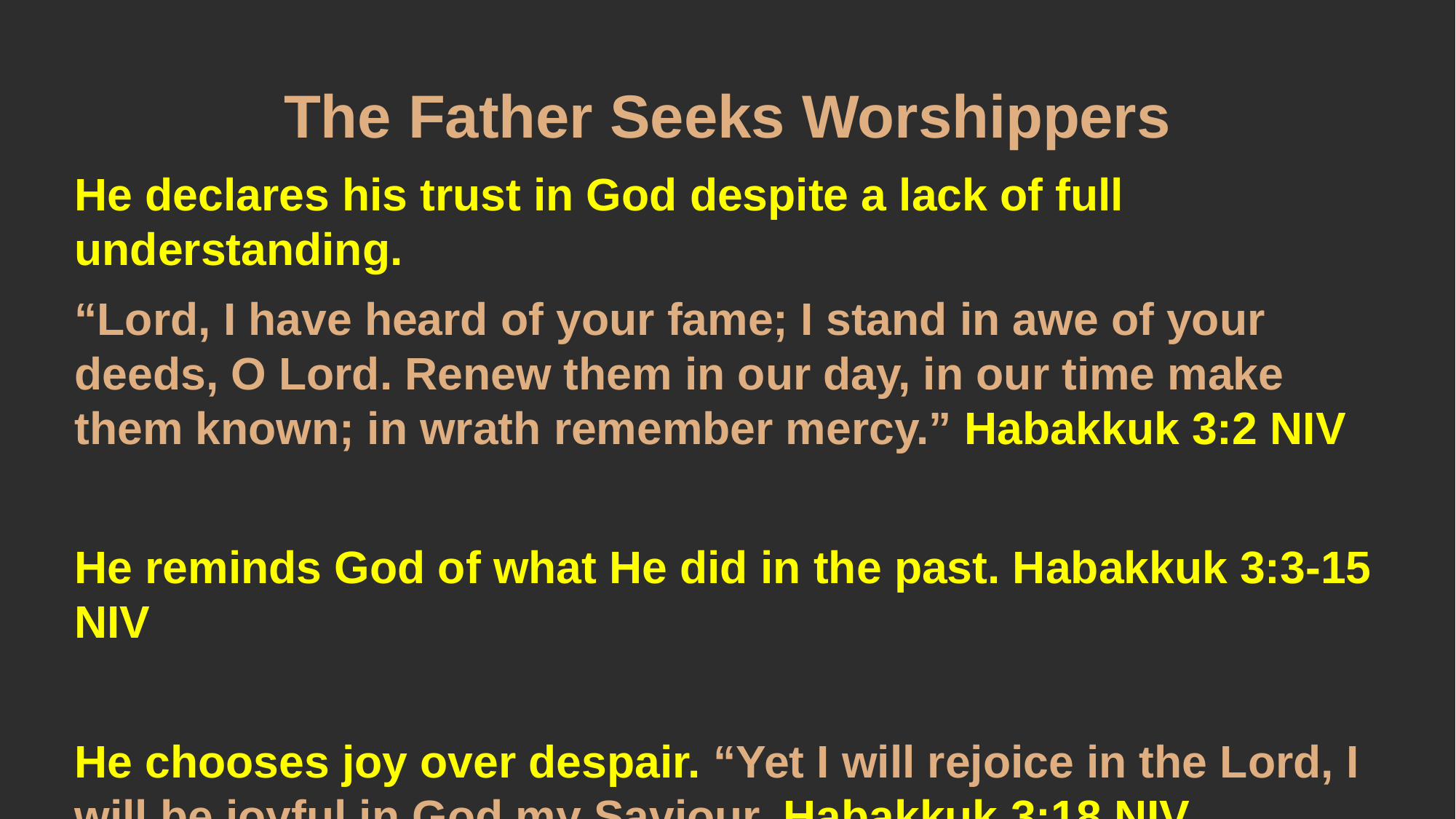

The Father Seeks Worshippers
He declares his trust in God despite a lack of full understanding.
“Lord, I have heard of your fame; I stand in awe of your deeds, O Lord. Renew them in our day, in our time make them known; in wrath remember mercy.” Habakkuk 3:2 NIV

He reminds God of what He did in the past. Habakkuk 3:3-15 NIV

He chooses joy over despair. “Yet I will rejoice in the Lord, I will be joyful in God my Saviour. Habakkuk 3:18 NIV